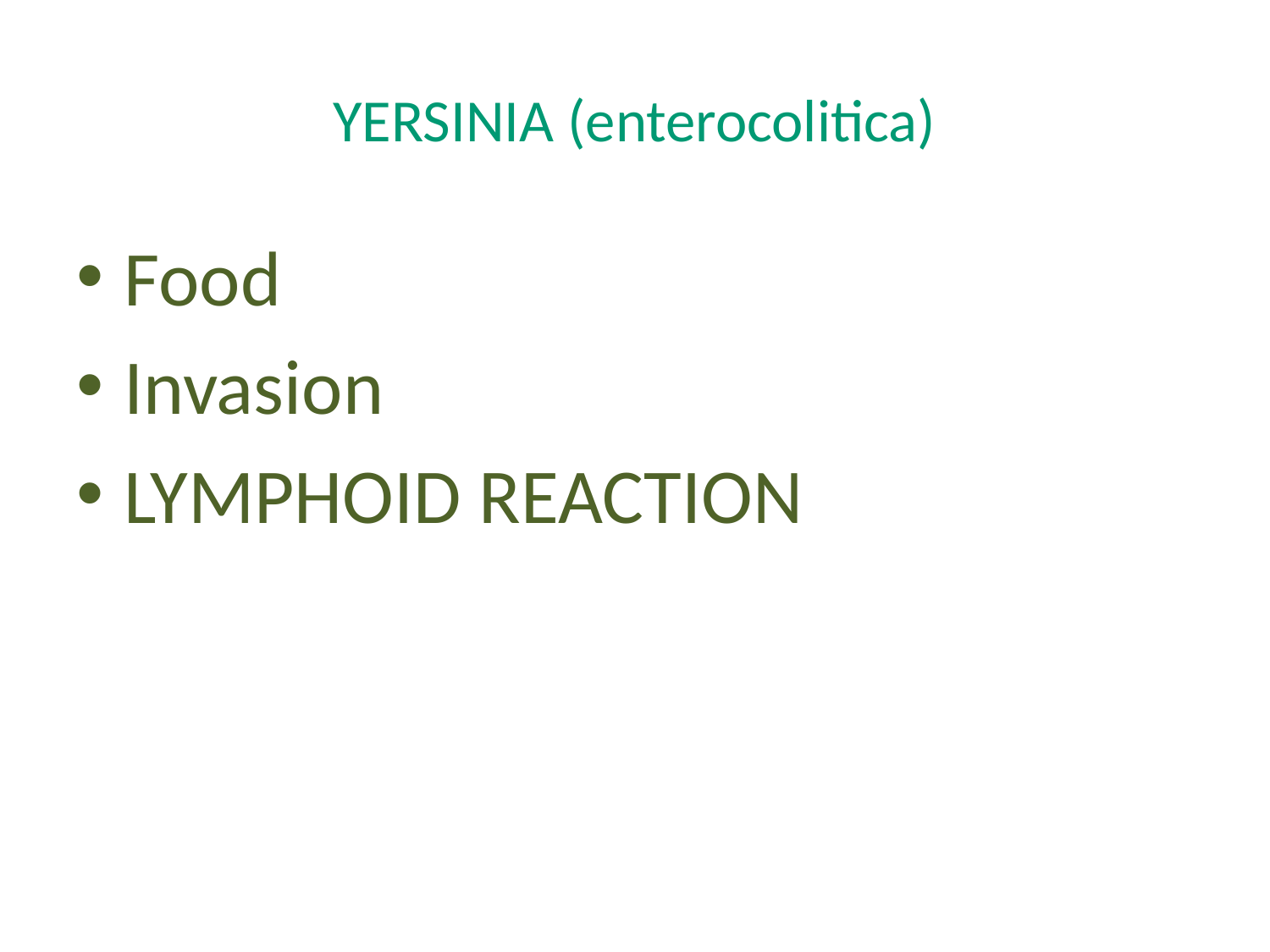

# YERSINIA (enterocolitica)
Food
Invasion
LYMPHOID REACTION